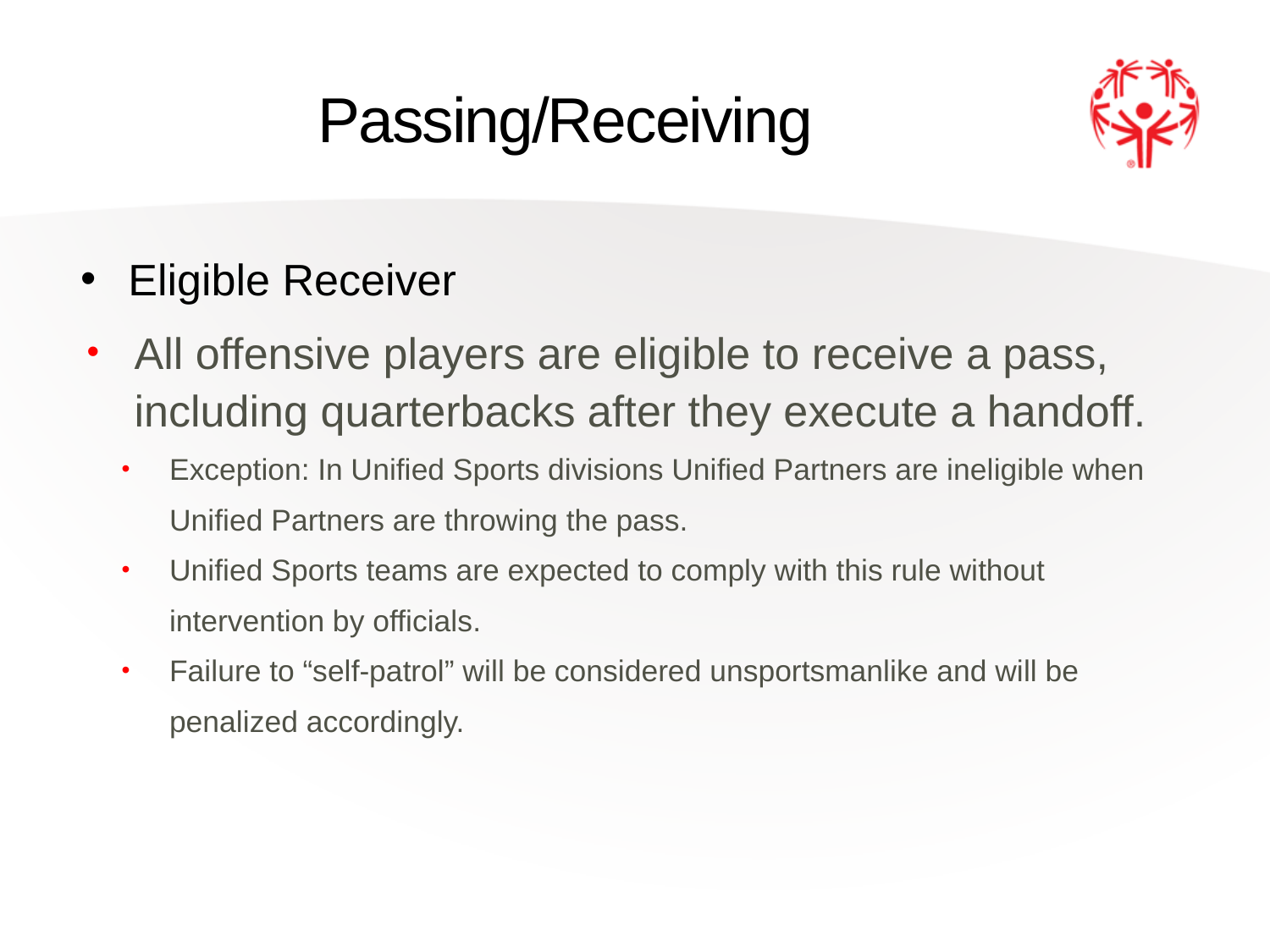

# Passing/Receiving
Eligible Receiver
All offensive players are eligible to receive a pass, including quarterbacks after they execute a handoff.
Exception: In Unified Sports divisions Unified Partners are ineligible when Unified Partners are throwing the pass.
Unified Sports teams are expected to comply with this rule without intervention by officials.
Failure to “self-patrol” will be considered unsportsmanlike and will be penalized accordingly.